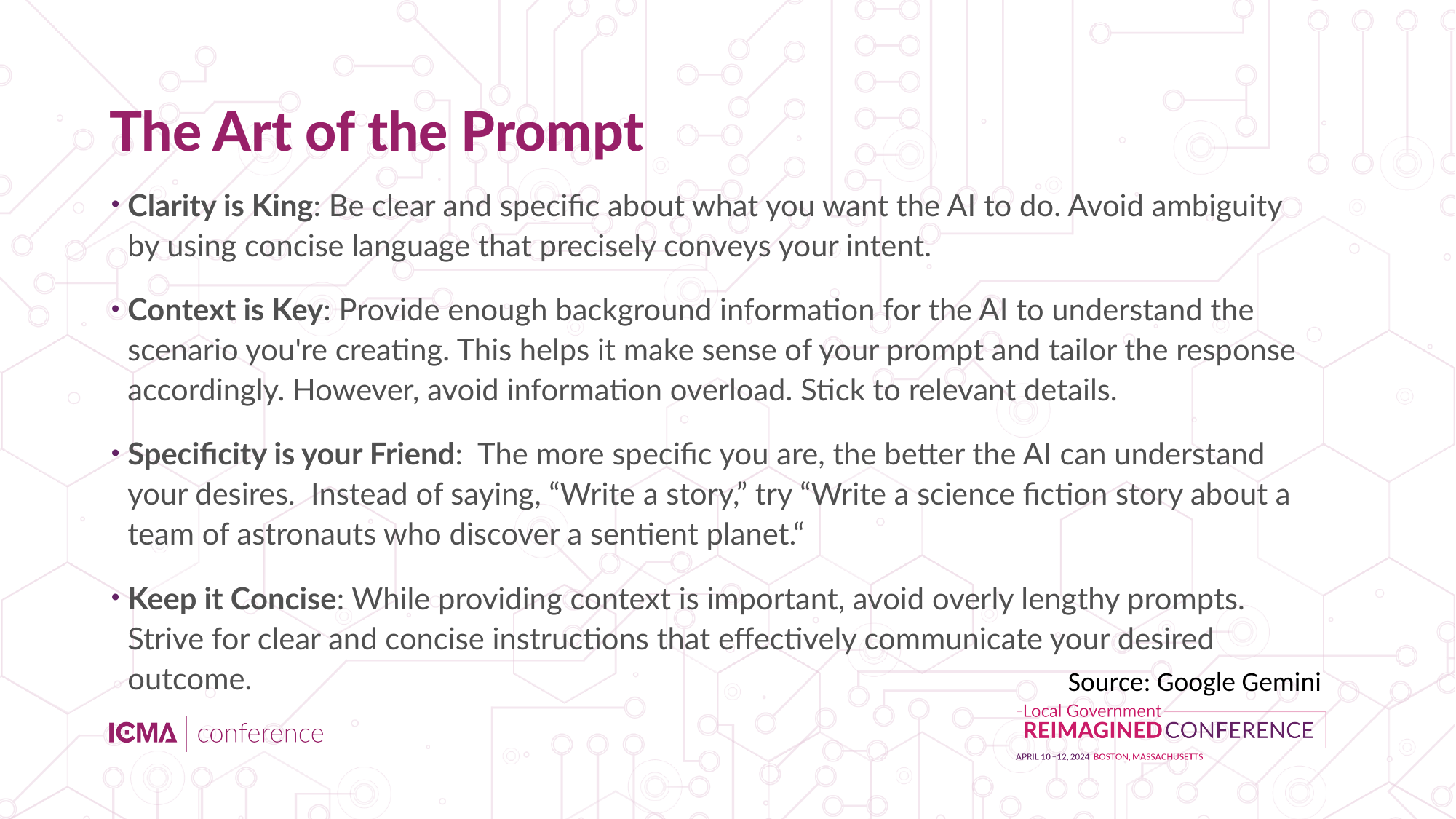

# The Art of the Prompt
Clarity is King: Be clear and specific about what you want the AI to do. Avoid ambiguity by using concise language that precisely conveys your intent.
Context is Key: Provide enough background information for the AI to understand the scenario you're creating. This helps it make sense of your prompt and tailor the response accordingly. However, avoid information overload. Stick to relevant details.
Specificity is your Friend:  The more specific you are, the better the AI can understand your desires.  Instead of saying, “Write a story,” try “Write a science fiction story about a team of astronauts who discover a sentient planet.“
Keep it Concise: While providing context is important, avoid overly lengthy prompts. Strive for clear and concise instructions that effectively communicate your desired outcome.

Source: Google Gemini